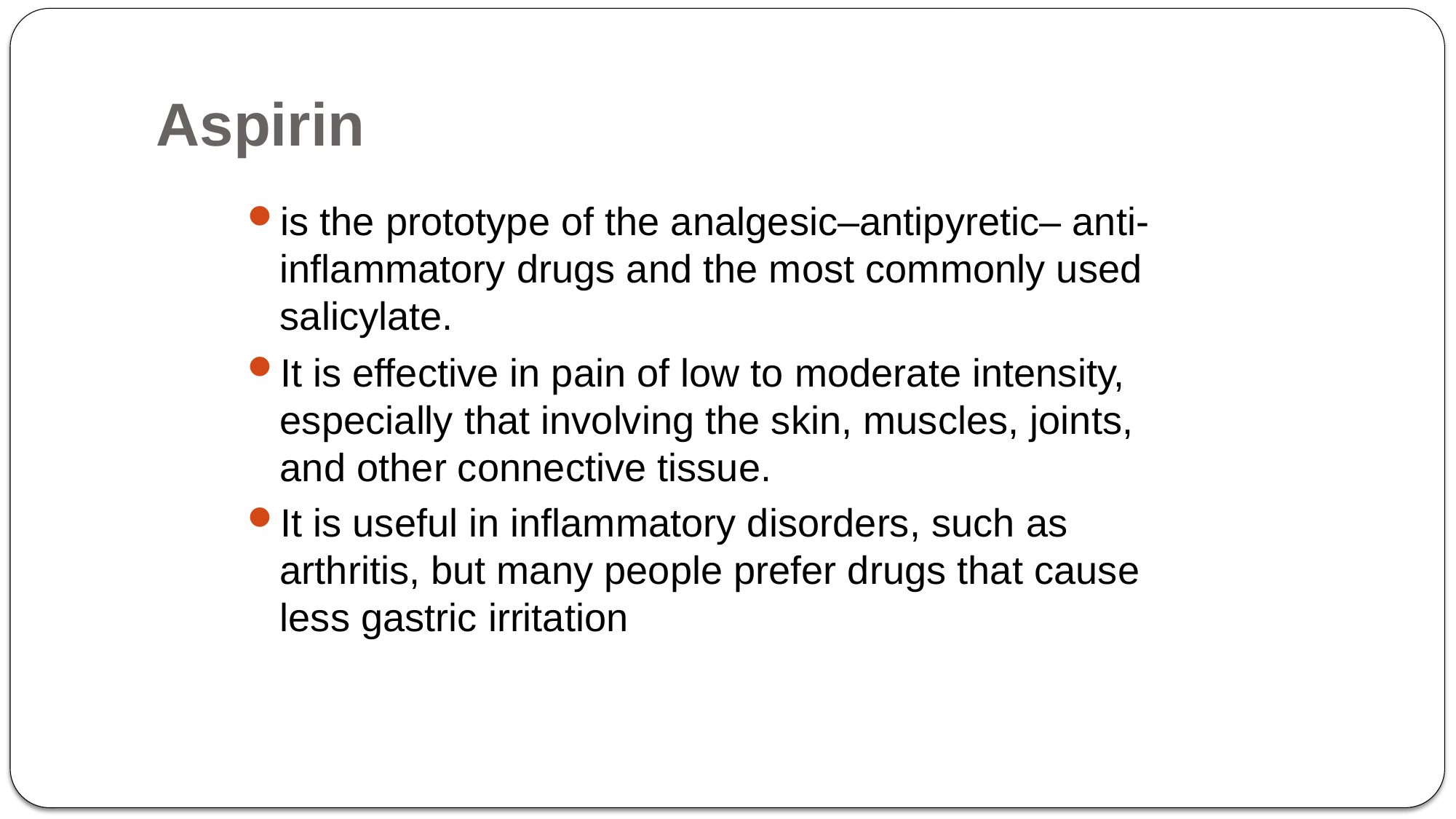

# Aspirin
is the prototype of the analgesic–antipyretic– anti-inflammatory drugs and the most commonly used salicylate.
It is effective in pain of low to moderate intensity, especially that involving the skin, muscles, joints, and other connective tissue.
It is useful in inflammatory disorders, such as arthritis, but many people prefer drugs that cause less gastric irritation